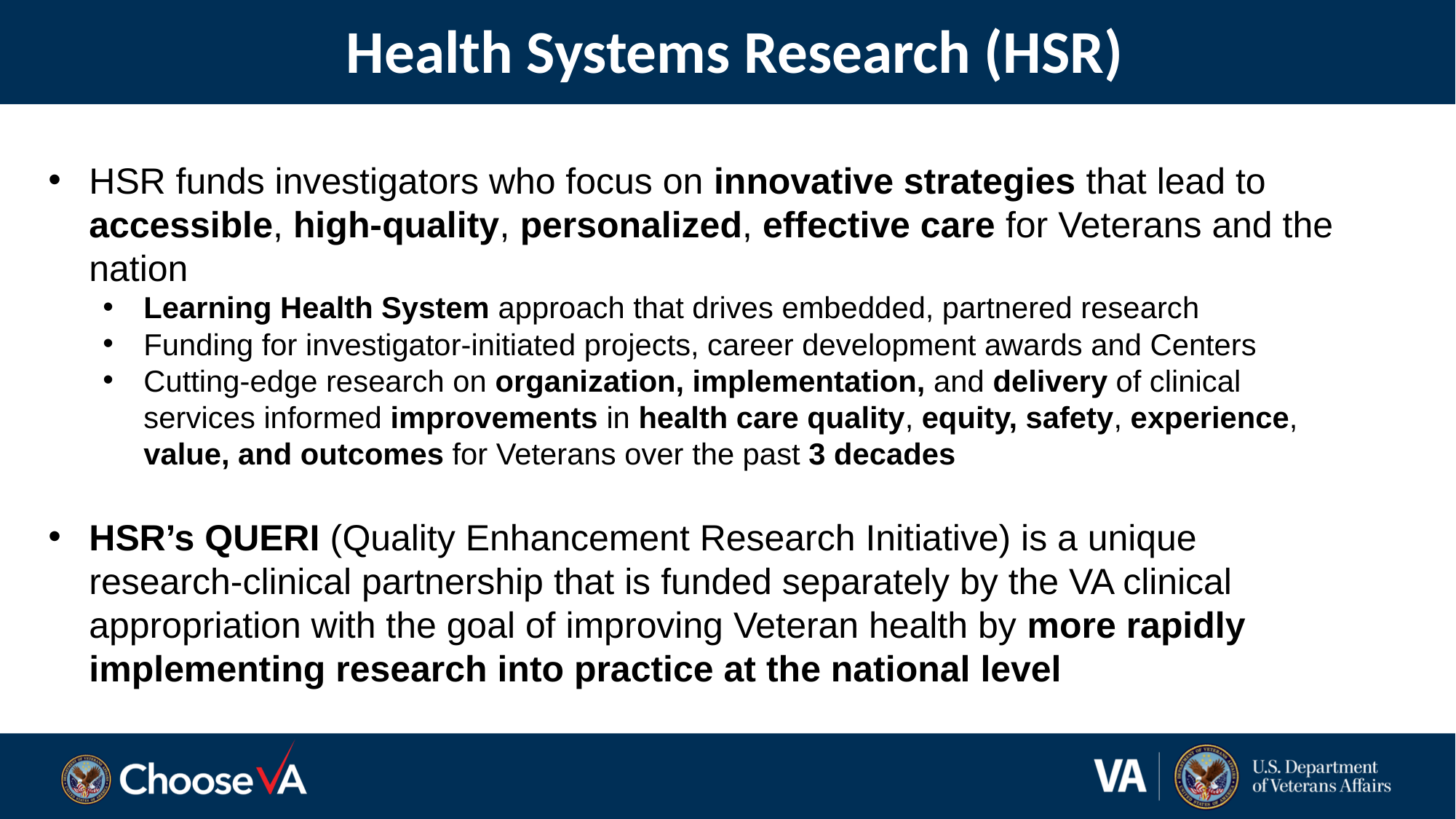

Health Systems Research (HSR)
HSR funds investigators who focus on innovative strategies that lead to accessible, high-quality, personalized, effective care for Veterans and the nation
Learning Health System approach that drives embedded, partnered research
Funding for investigator-initiated projects, career development awards and Centers
Cutting-edge research on organization, implementation, and delivery of clinical services informed improvements in health care quality, equity, safety, experience, value, and outcomes for Veterans over the past 3 decades

HSR’s QUERI (Quality Enhancement Research Initiative) is a unique research-clinical partnership that is funded separately by the VA clinical appropriation with the goal of improving Veteran health by more rapidly implementing research into practice at the national level